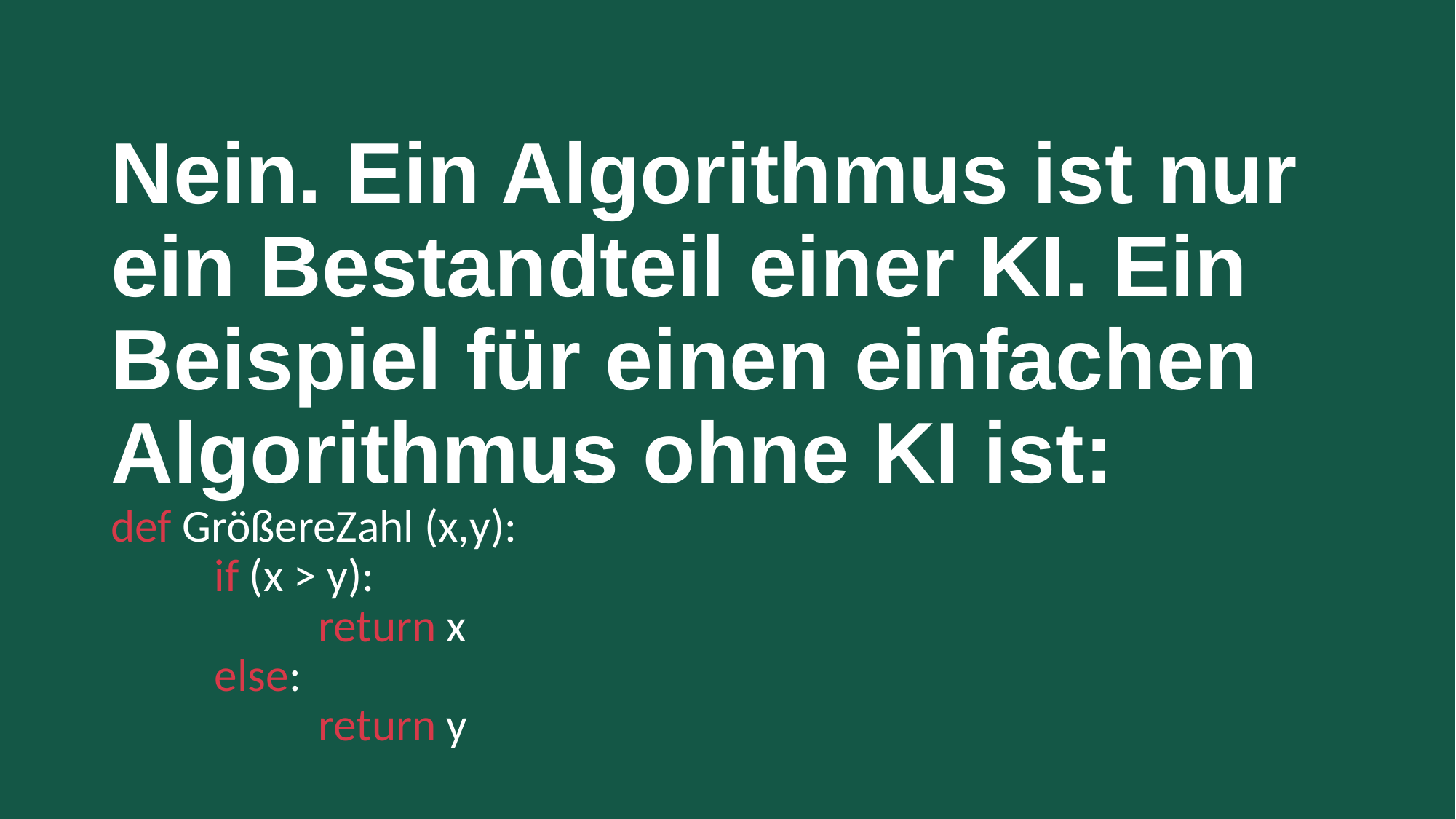

# Nein. Ein Algorithmus ist nur ein Bestandteil einer KI. Ein Beispiel für einen einfachen Algorithmus ohne KI ist: def GrößereZahl (x,y): if (x > y): return x else: return y